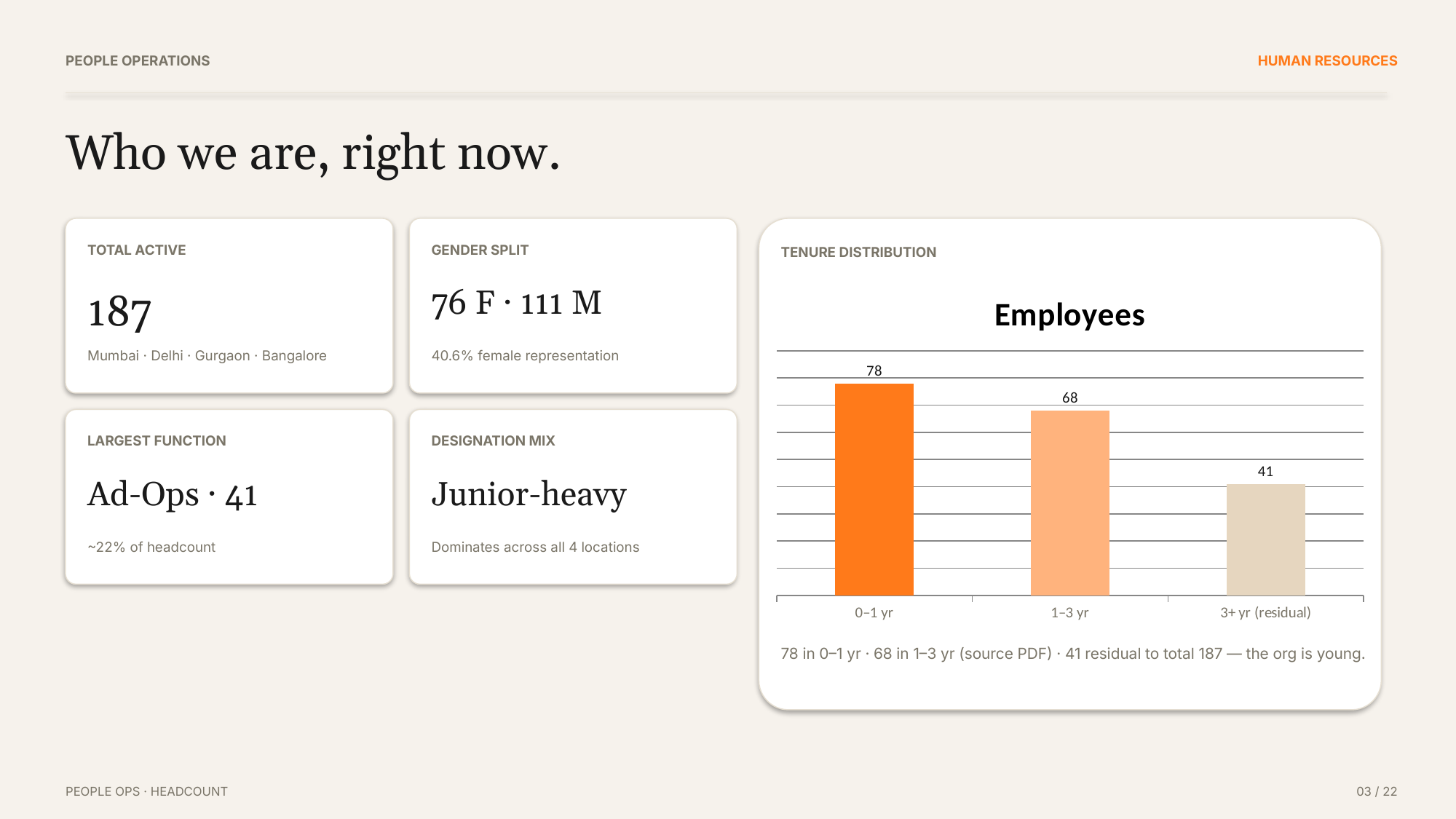

PEOPLE OPERATIONS
HUMAN RESOURCES
Who we are, right now.

TOTAL ACTIVE
GENDER SPLIT
TENURE DISTRIBUTION
187
76 F · 111 M

### Chart

| Category | Employees |
|---|---|
| 0–1 yr | 78.0 |
| 1–3 yr | 68.0 |
| 3+ yr (residual) | 41.0 |
Mumbai · Delhi · Gurgaon · Bangalore
40.6% female representation

LARGEST FUNCTION
DESIGNATION MIX
Ad-Ops · 41
Junior-heavy
~22% of headcount
Dominates across all 4 locations
78 in 0–1 yr · 68 in 1–3 yr (source PDF) · 41 residual to total 187 — the org is young.
PEOPLE OPS · HEADCOUNT
03 / 22